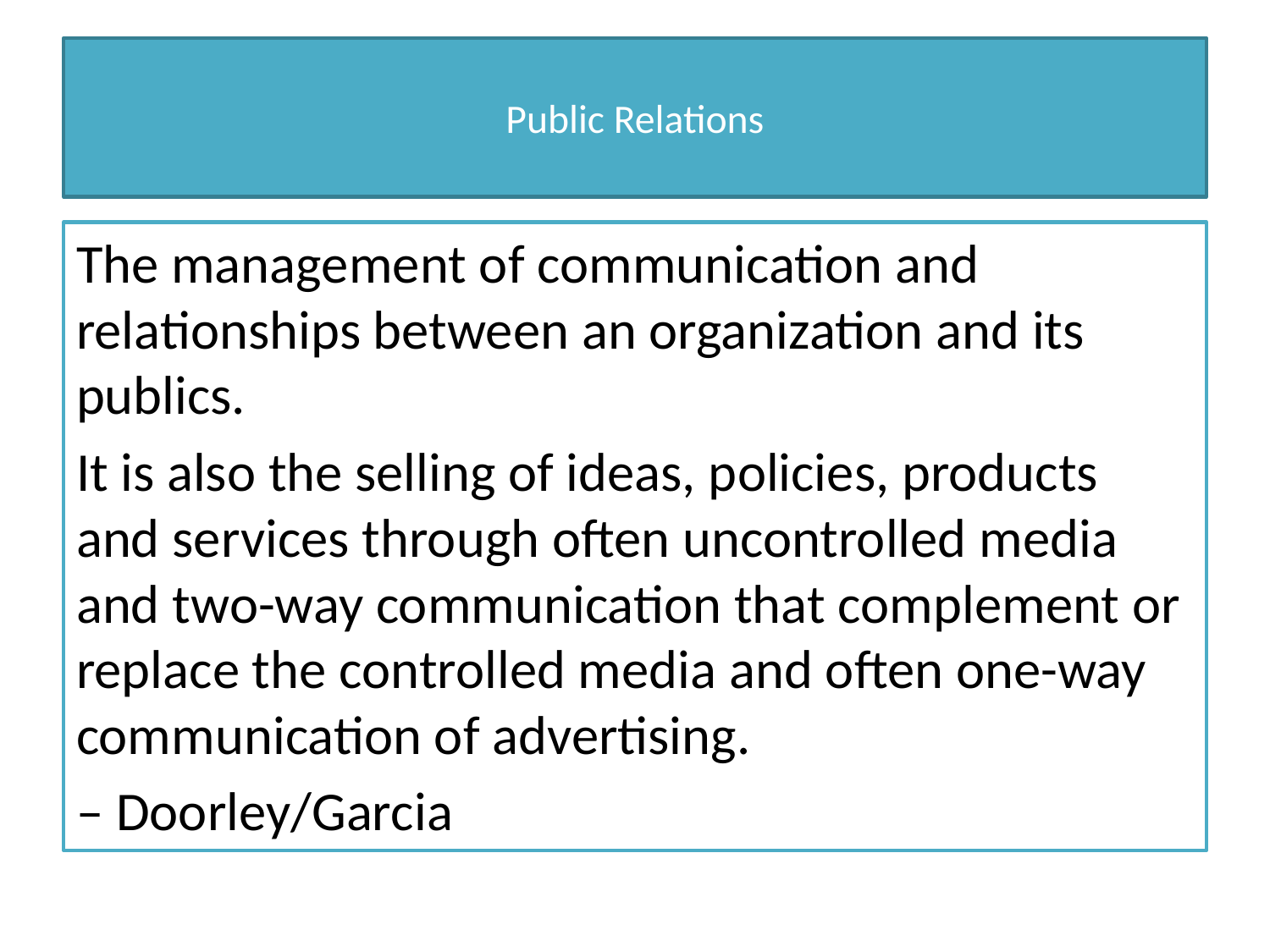

# Public Relations
The management of communication and relationships between an organization and its publics.
It is also the selling of ideas, policies, products and services through often uncontrolled media and two-way communication that complement or replace the controlled media and often one-way communication of advertising.
– Doorley/Garcia